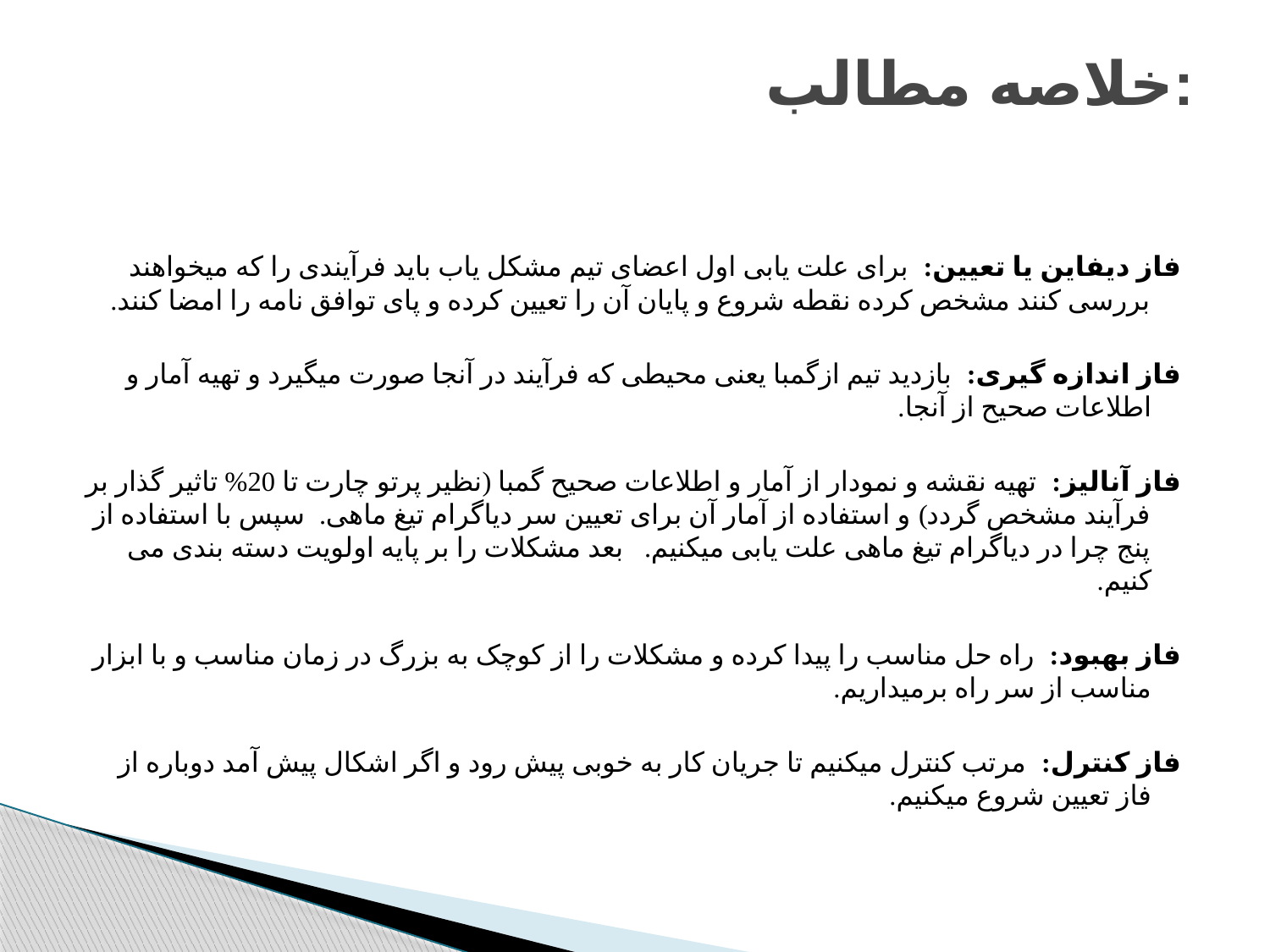

# خلاصه مطالب:

فاز دیفاین یا تعیین:  برای علت یابی اول اعضای تیم مشکل یاب باید فرآیندی را که میخواهند بررسی کنند مشخص کرده نقطه شروع و پایان آن را تعیین کرده و پای توافق نامه را امضا کنند.

فاز اندازه گیری:  بازدید تیم ازگمبا یعنی محیطی که فرآیند در آنجا صورت میگیرد و تهیه آمار و اطلاعات صحیح از آنجا.

فاز آنالیز:  تهیه نقشه و نمودار از آمار و اطلاعات صحیح گمبا (نظیر پرتو چارت تا 20% تاثیر گذار بر فرآیند مشخص گردد) و استفاده از آمار آن برای تعیین سر دیاگرام تیغ ماهی.  سپس با استفاده از پنج چرا در دیاگرام تیغ ماهی علت یابی میکنیم.   بعد مشکلات را بر پایه اولویت دسته بندی می کنیم.

فاز بهبود:  راه حل مناسب را پیدا کرده و مشکلات را از کوچک به بزرگ در زمان مناسب و با ابزار مناسب از سر راه برمیداریم.

فاز کنترل:  مرتب کنترل میکنیم تا جریان کار به خوبی پیش رود و اگر اشکال پیش آمد دوباره از فاز تعیین شروع میکنیم.